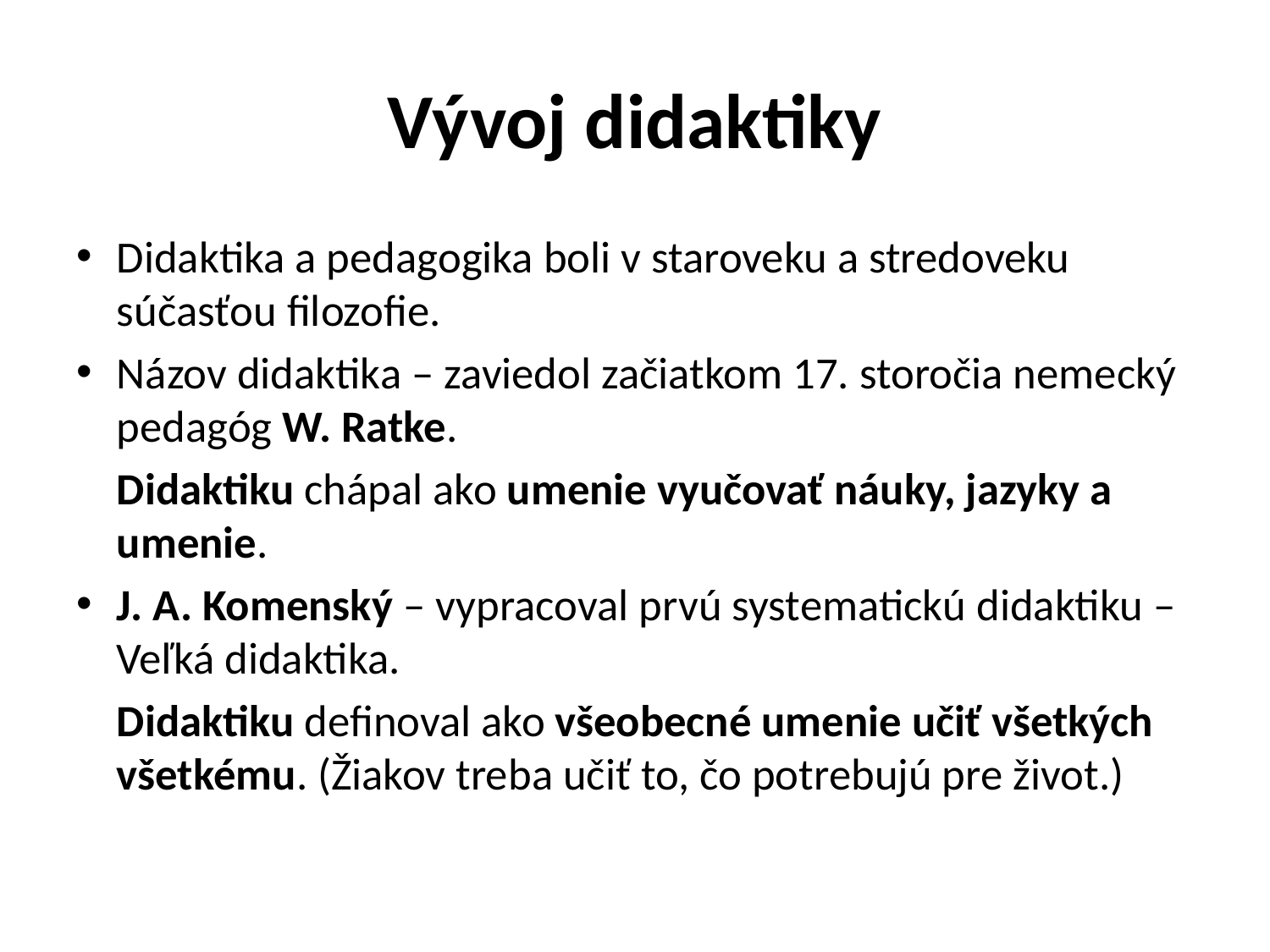

# Vývoj didaktiky
Didaktika a pedagogika boli v staroveku a stredoveku súčasťou filozofie.
Názov didaktika – zaviedol začiatkom 17. storočia nemecký pedagóg W. Ratke.
    Didaktiku chápal ako umenie vyučovať náuky, jazyky a umenie.
J. A. Komenský – vypracoval prvú systematickú didaktiku – Veľká didaktika.
    Didaktiku definoval ako všeobecné umenie učiť všetkých všetkému. (Žiakov treba učiť to, čo potrebujú pre život.)